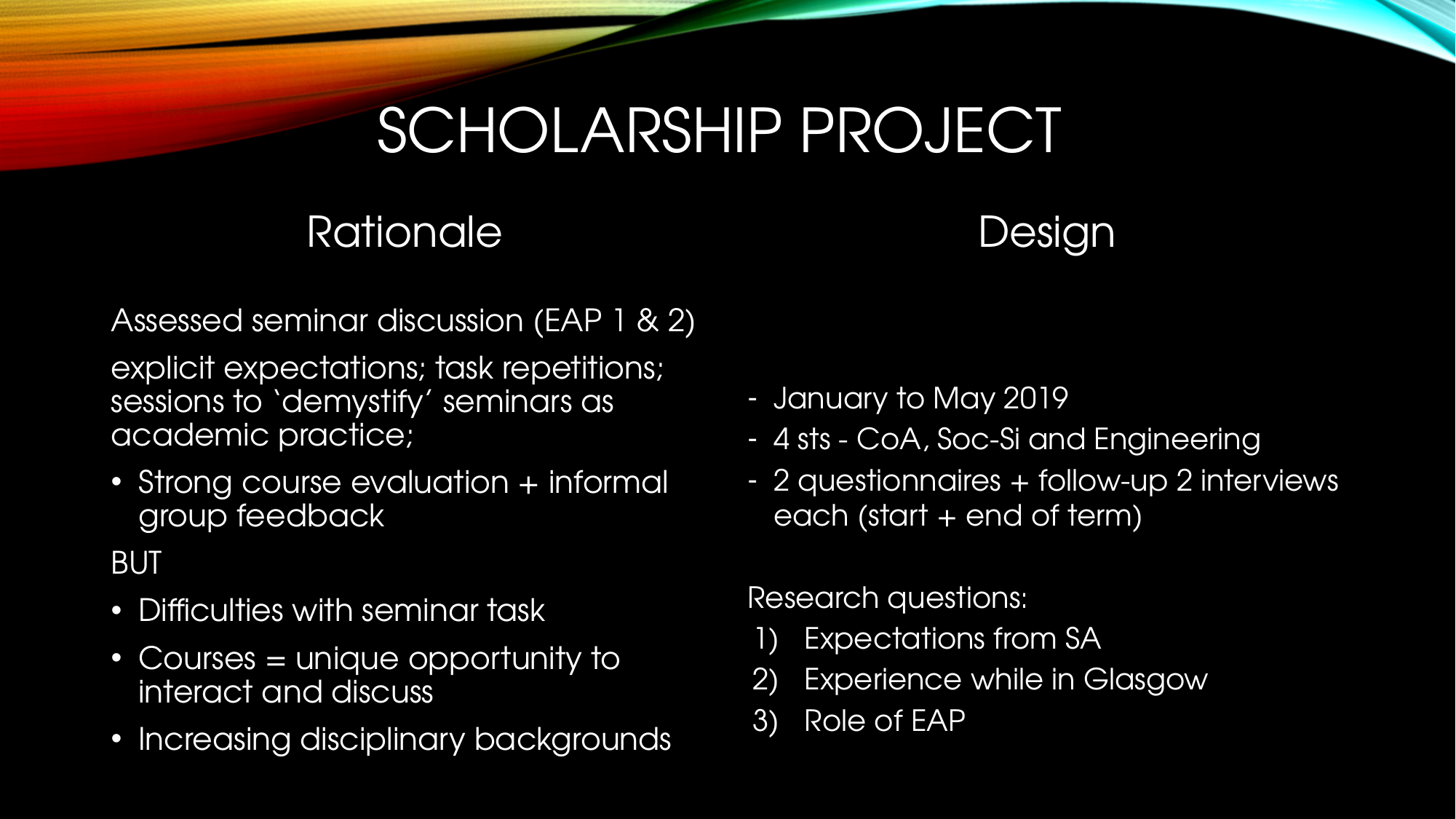

# Scholarship project
Rationale
Design
Assessed seminar discussion (EAP 1 & 2)
explicit expectations; task repetitions; sessions to ‘demystify’ seminars as academic practice;
Strong course evaluation + informal group feedback
BUT
Difficulties with seminar task
Courses = unique opportunity to interact and discuss
Increasing disciplinary backgrounds

January to May 2019
4 sts - CoA, Soc-Si and Engineering
2 questionnaires + follow-up 2 interviews each (start + end of term)

Research questions:
Expectations from SA
Experience while in Glasgow
Role of EAP